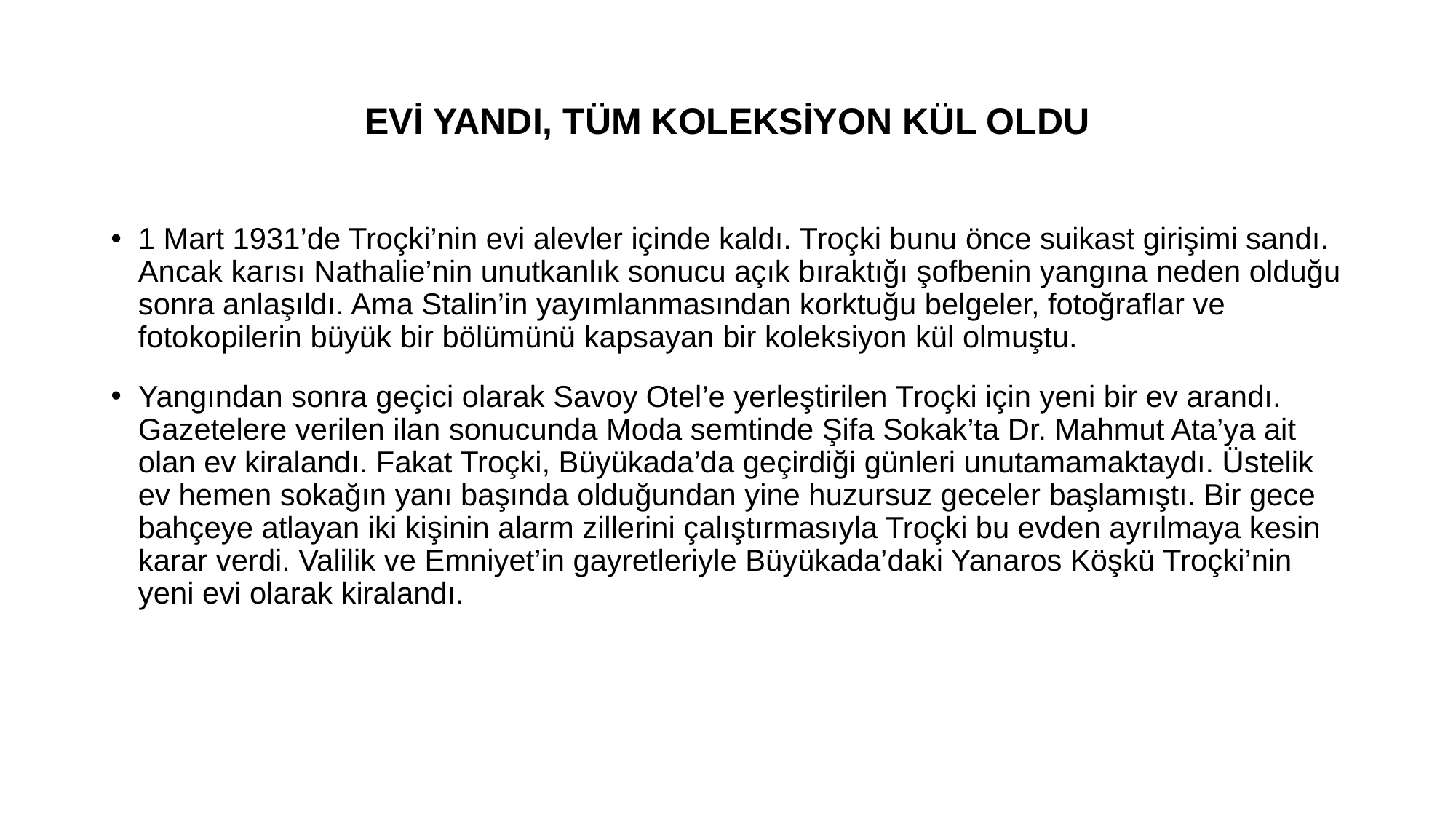

# EVİ YANDI, TÜM KOLEKSİYON KÜL OLDU
1 Mart 1931’de Troçki’nin evi alevler içinde kaldı. Troçki bunu önce suikast girişimi sandı. Ancak karısı Nathalie’nin unutkanlık sonucu açık bıraktığı şofbenin yangına neden olduğu sonra anlaşıldı. Ama Stalin’in yayımlanmasından korktuğu belgeler, fotoğraflar ve fotokopilerin büyük bir bölümünü kapsayan bir koleksiyon kül olmuştu.
Yangından sonra geçici olarak Savoy Otel’e yerleştirilen Troçki için yeni bir ev arandı. Gazetelere verilen ilan sonucunda Moda semtinde Şifa Sokak’ta Dr. Mahmut Ata’ya ait olan ev kiralandı. Fakat Troçki, Büyükada’da geçirdiği günleri unutamamaktaydı. Üstelik ev hemen sokağın yanı başında olduğundan yine huzursuz geceler başlamıştı. Bir gece bahçeye atlayan iki kişinin alarm zillerini çalıştırmasıyla Troçki bu evden ayrılmaya kesin karar verdi. Valilik ve Emniyet’in gayretleriyle Büyükada’daki Yanaros Köşkü Troçki’nin yeni evi olarak kiralandı.